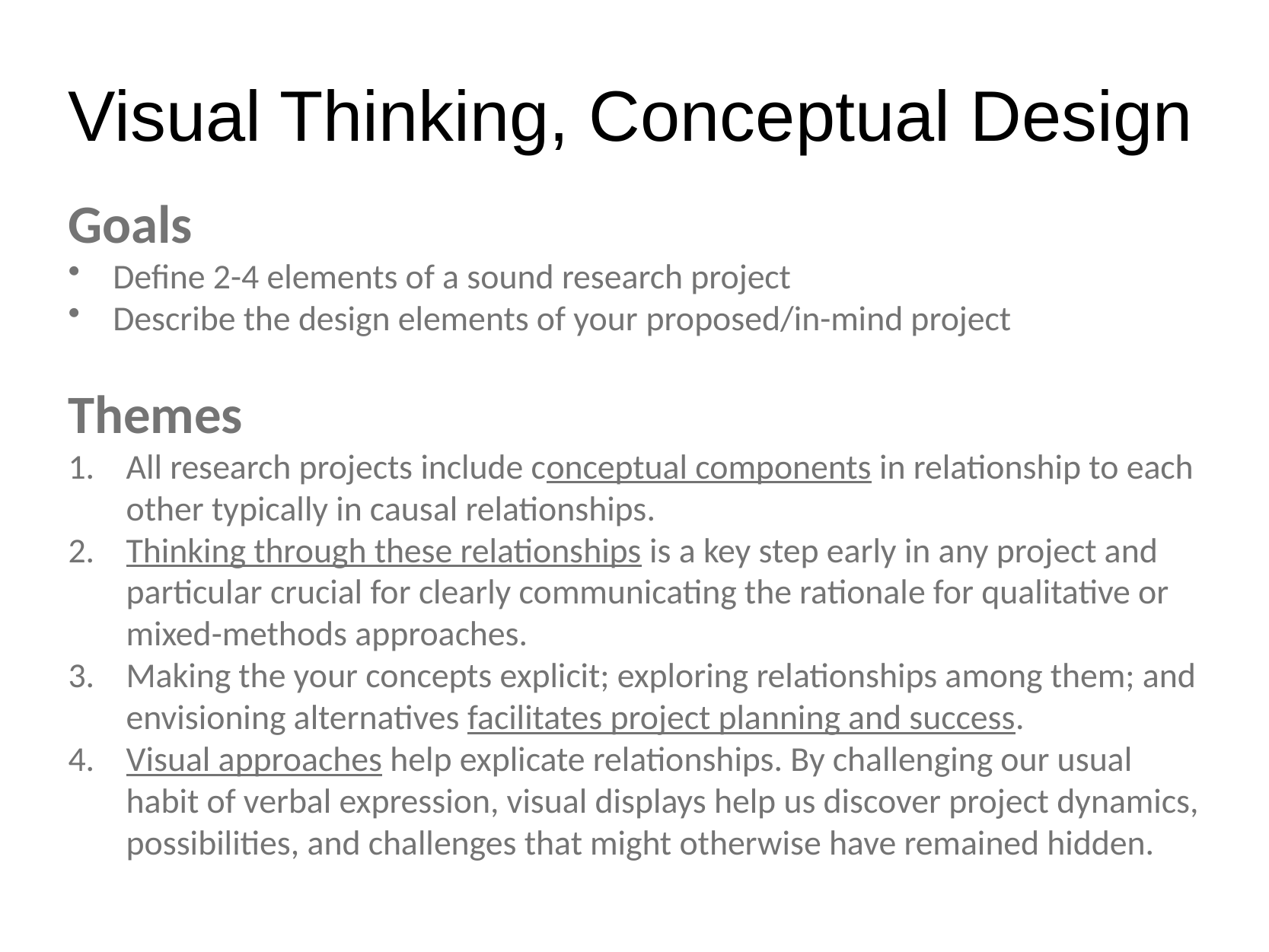

# Visual Thinking, Conceptual Design
Goals
Define 2-4 elements of a sound research project
Describe the design elements of your proposed/in-mind project

Themes
All research projects include conceptual components in relationship to each other typically in causal relationships.
Thinking through these relationships is a key step early in any project and particular crucial for clearly communicating the rationale for qualitative or mixed-methods approaches.
Making the your concepts explicit; exploring relationships among them; and envisioning alternatives facilitates project planning and success.
Visual approaches help explicate relationships. By challenging our usual habit of verbal expression, visual displays help us discover project dynamics, possibilities, and challenges that might otherwise have remained hidden.